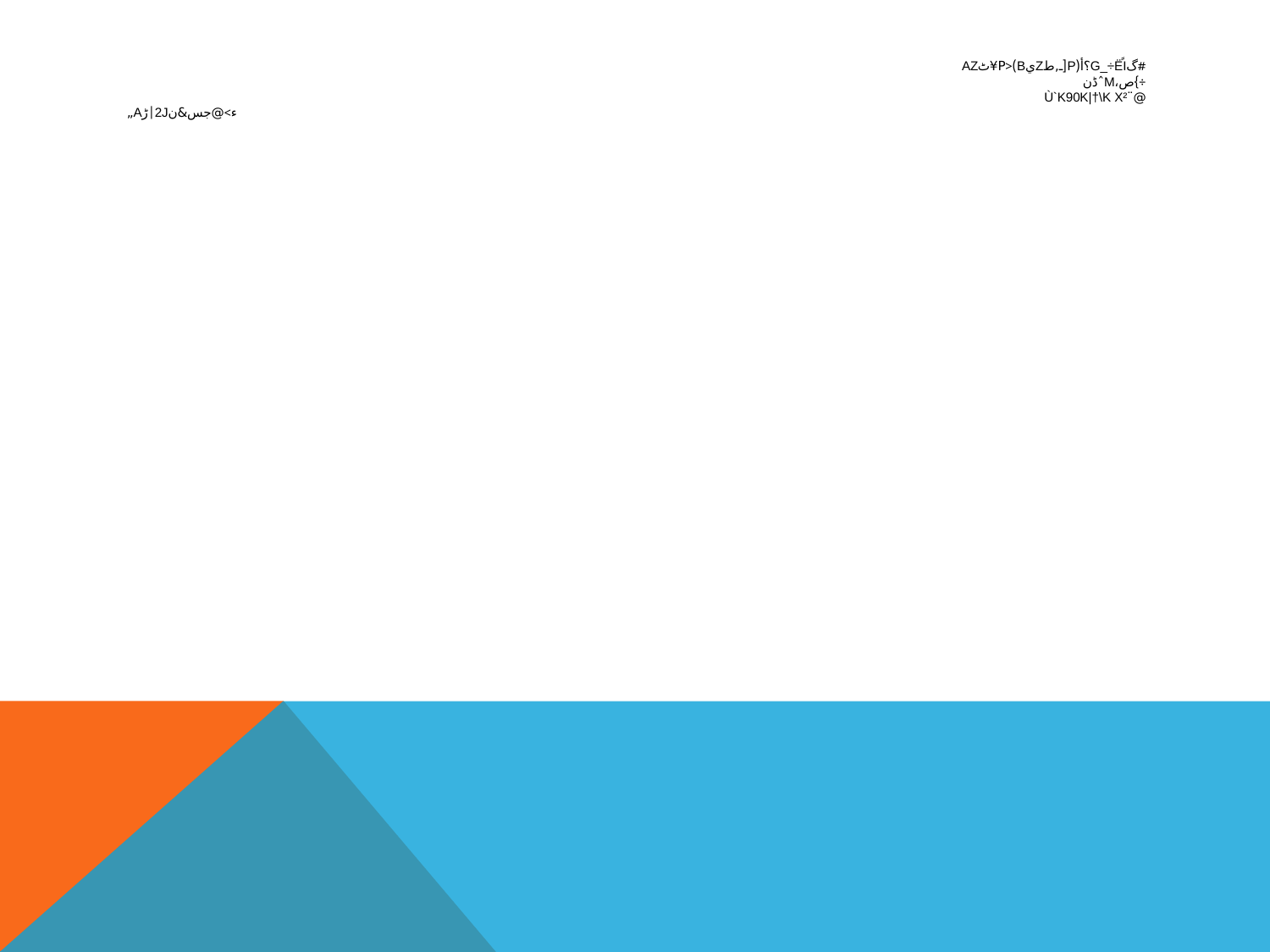

# #گG_÷ëًi؟أ(p[ـ‚طzيb)<P¥ٹaz
÷}ص،µˆڈےن
@¨ù`k90k|†\k x²
ء	>@جس&ن2j|ڑa„